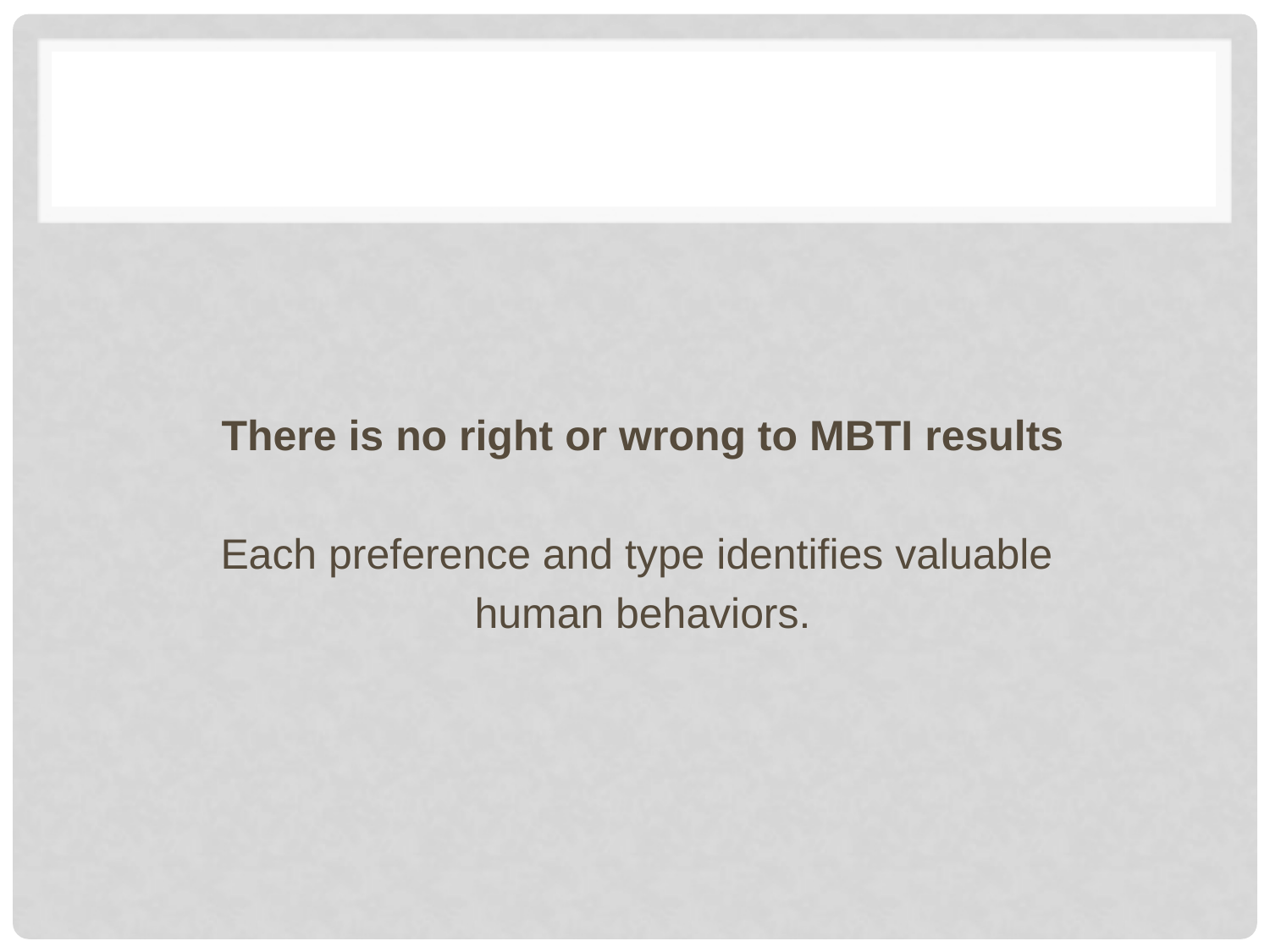

There is no right or wrong to MBTI results

Each preference and type identifies valuable
human behaviors.